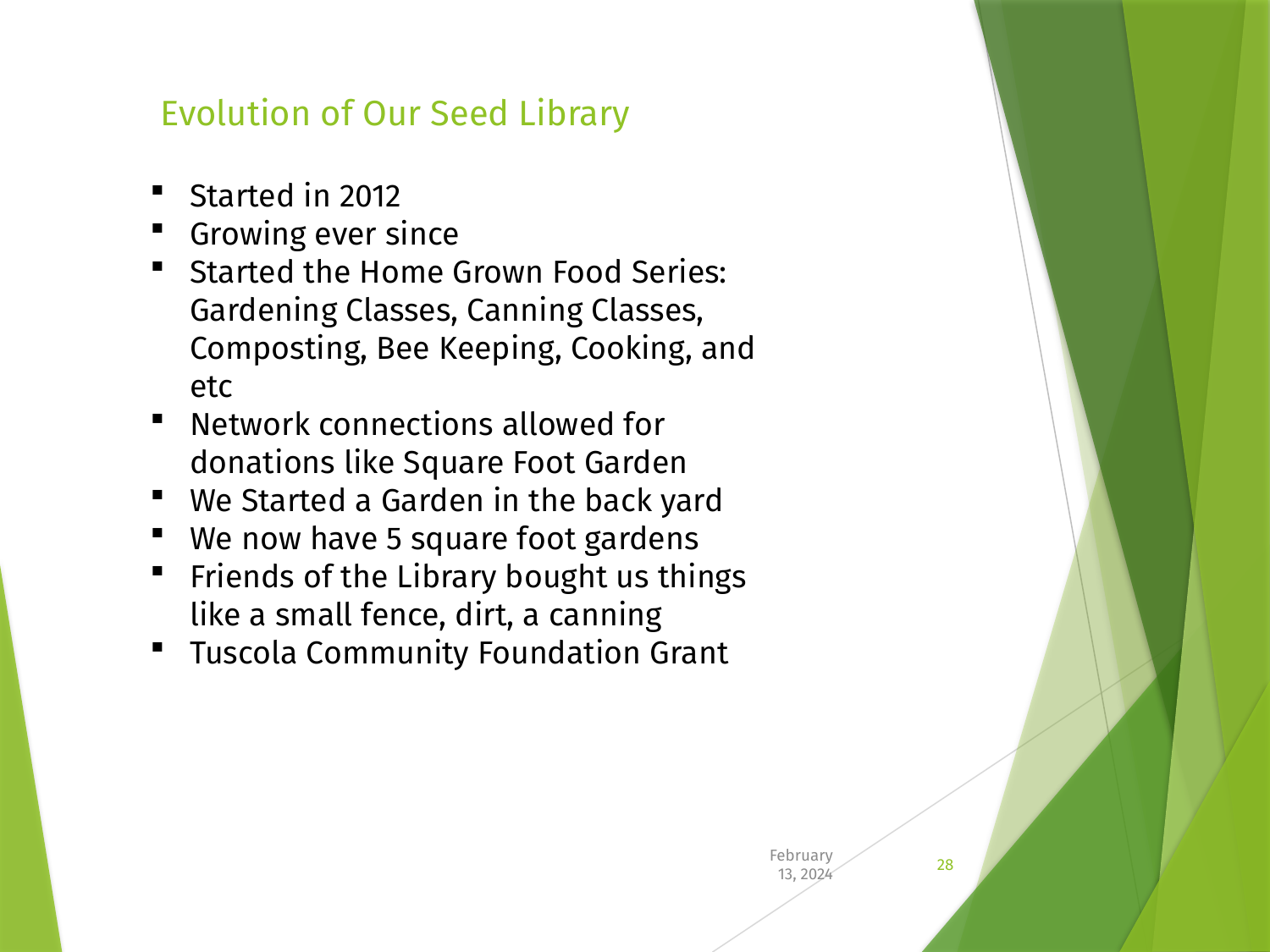

Evolution of Our Seed Library
Started in 2012
Growing ever since
Started the Home Grown Food Series: Gardening Classes, Canning Classes, Composting, Bee Keeping, Cooking, and etc
Network connections allowed for donations like Square Foot Garden
We Started a Garden in the back yard
We now have 5 square foot gardens
Friends of the Library bought us things like a small fence, dirt, a canning
Tuscola Community Foundation Grant

February 13, 2024
28